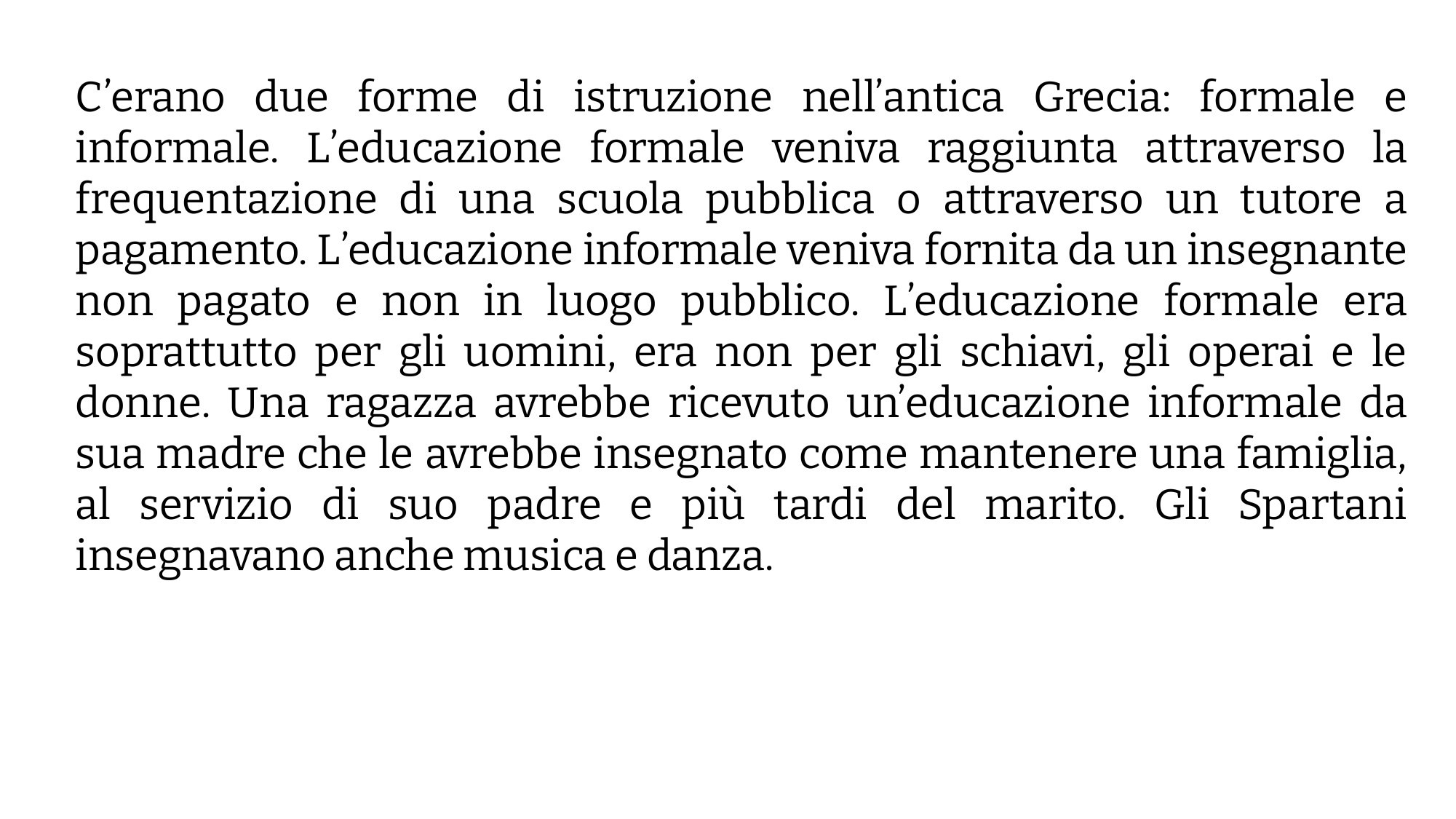

C’erano due forme di istruzione nell’antica Grecia: formale e informale. L’educazione formale veniva raggiunta attraverso la frequentazione di una scuola pubblica o attraverso un tutore a pagamento. L’educazione informale veniva fornita da un insegnante non pagato e non in luogo pubblico. L’educazione formale era soprattutto per gli uomini, era non per gli schiavi, gli operai e le donne. Una ragazza avrebbe ricevuto un’educazione informale da sua madre che le avrebbe insegnato come mantenere una famiglia, al servizio di suo padre e più tardi del marito. Gli Spartani insegnavano anche musica e danza.